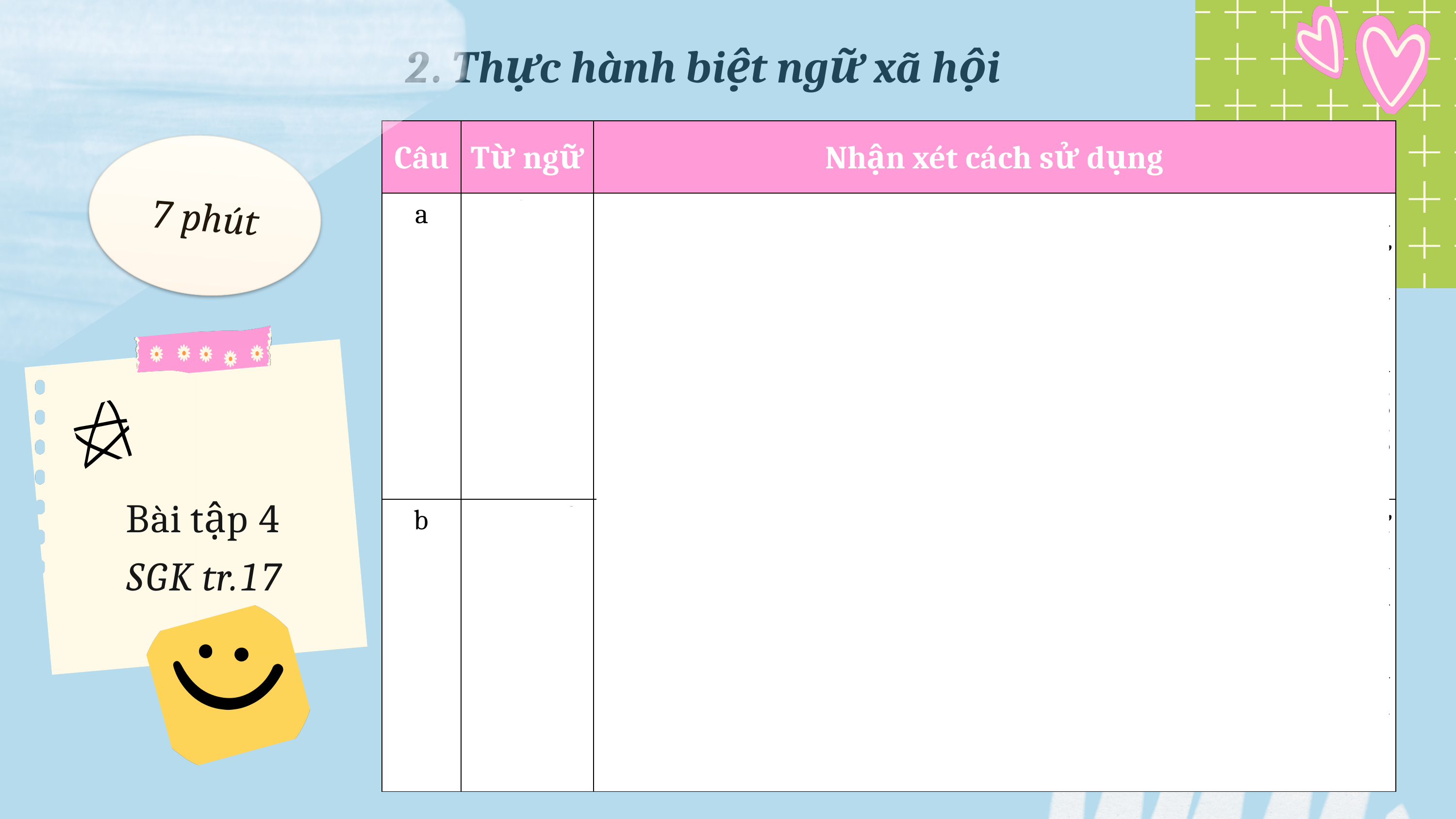

2. Thực hành biệt ngữ xã hội
| Câu | Từ ngữ | Nhận xét cách sử dụng |
| --- | --- | --- |
| a | Lầy | Từ "lầy" là biệt ngữ xã hội chỉ những người hài hước và hóm hỉnh. Việc sử dụng biệt ngữ như vậy giúp cuộc hội thoại trở nên ngắn gọn, súc tích hơn. Đồng thời thể hiện được tính cách nhân vật. Tuy nhiên việc sử dụng tròn đoạn hội thoại này không hợp lí vì đây là cuộc hội thoại giữa con và bố -> 2 đối tượng không cùng lứa tuổi, vai vế. Việc con dùng từ “lầy” có thể khiến bố không hiểu được nội dung con muốn nói. |
| b | Hem biết | Từ "hem" là biệt ngữ xã hội chỉ những điều không biết. Việc sử dụng biệt ngữ như vậy làm không khí nói chuyện trở nên gần gũi hơn. Thể hiện được bối cảnh câu chuyện và đặc điểm tính cách của các nhân vật tham gia vào cuộc hội thoại đó. Việc sử dụng biệt ngữ trong đoạn hội thoại này là hợp lí vì đối tượng tham gia hội thoại là hai người bạn – họ cùng lứa tuổi nên sẽ hiểu biệt ngữ được sử dụng. |
7 phút

Bài tập 4
SGK tr.17